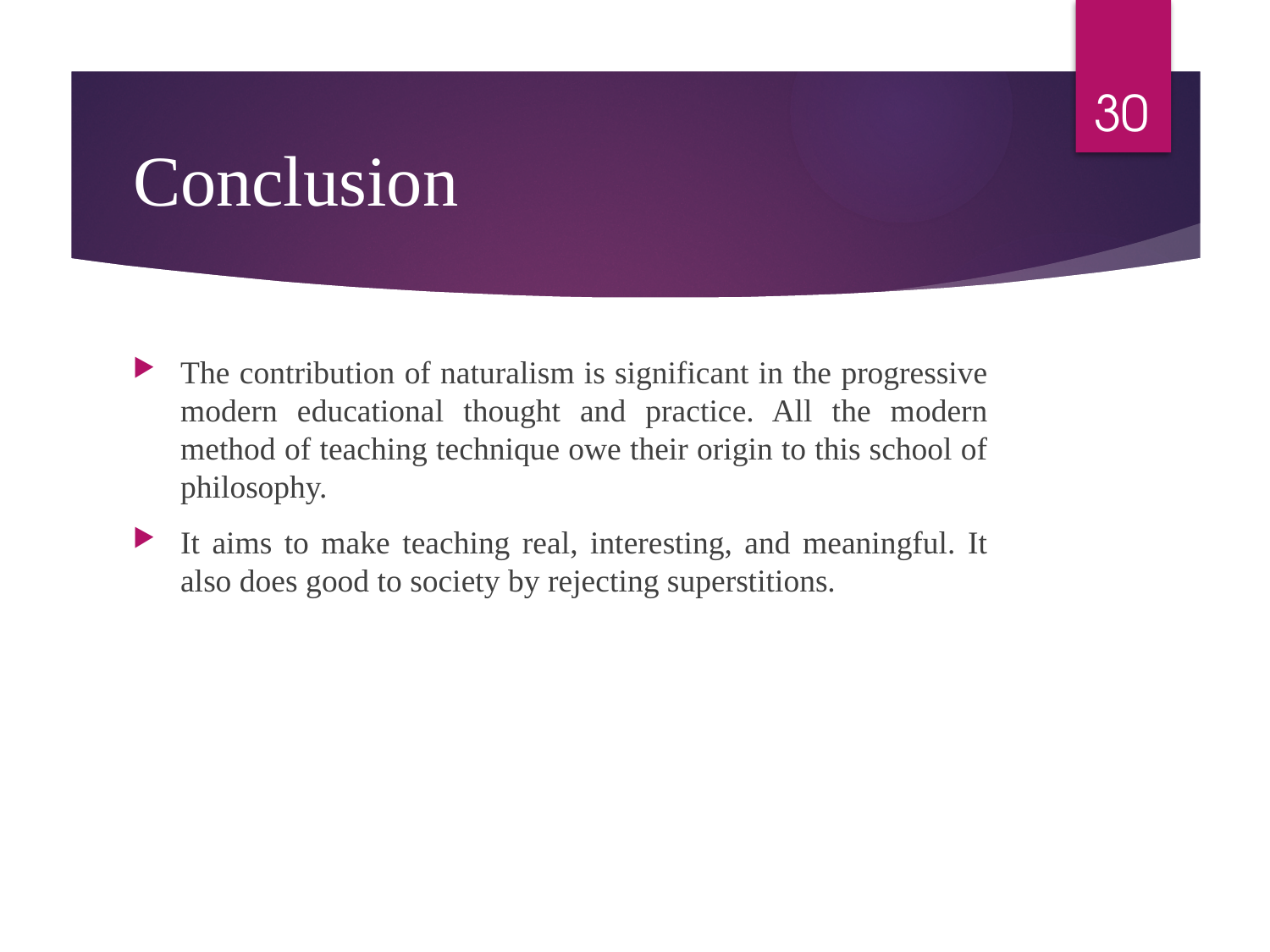

30
# Conclusion
The contribution of naturalism is significant in the progressive modern educational thought and practice. All the modern method of teaching technique owe their origin to this school of philosophy.
It aims to make teaching real, interesting, and meaningful. It also does good to society by rejecting superstitions.